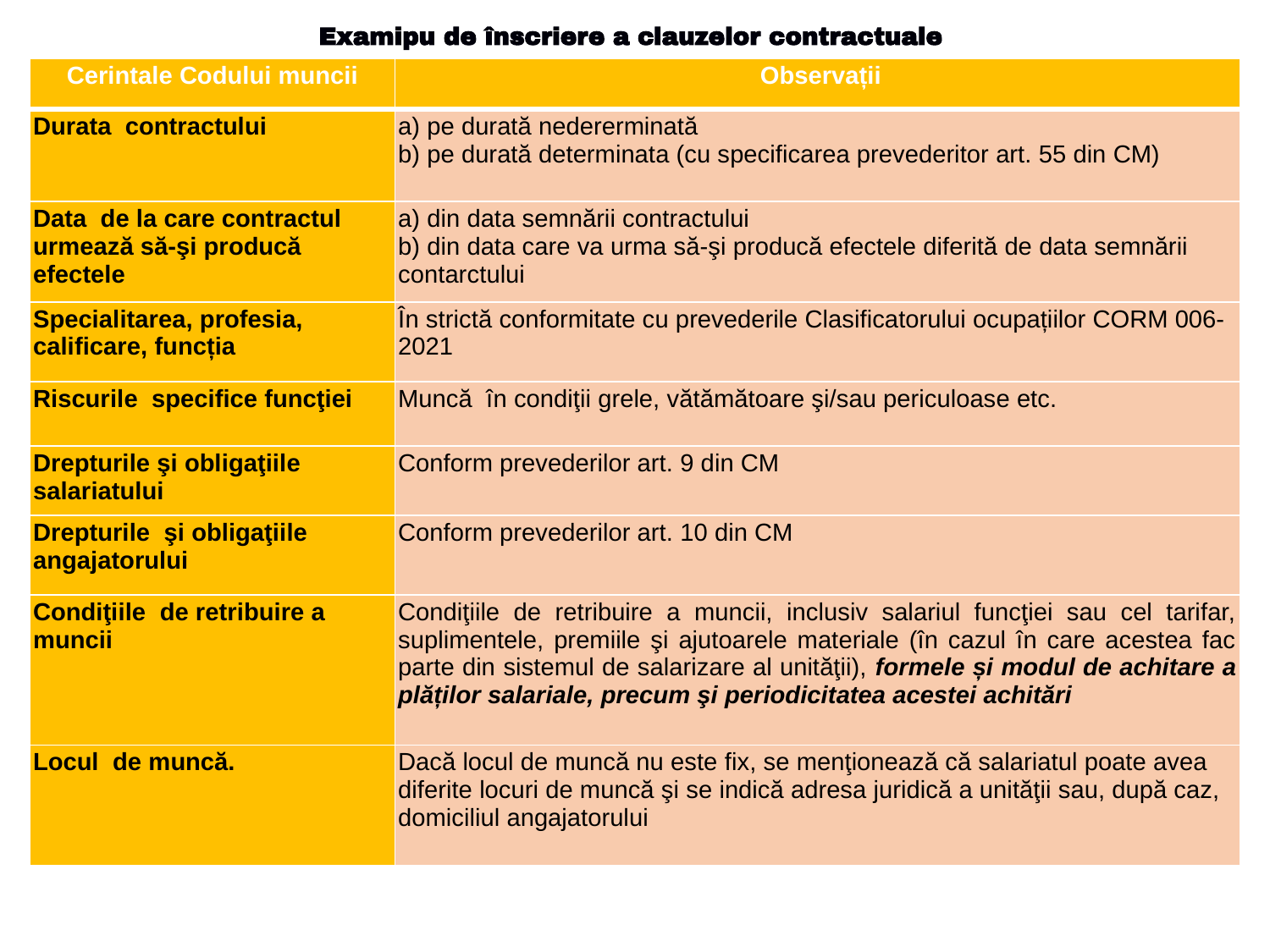

Examipu de înscriere a clauzelor contractuale
| Cerintale Codului muncii | Observații |
| --- | --- |
| Durata contractului | a) pe durată nedererminată b) pe durată determinata (cu specificarea prevederitor art. 55 din CM) |
| Data de la care contractul urmează să-şi producă efectele | a) din data semnării contractului b) din data care va urma să-şi producă efectele diferită de data semnării contarctului |
| Specialitarea, profesia, calificare, funcția | În strictă conformitate cu prevederile Clasificatorului ocupațiilor CORM 006-2021 |
| Riscurile specifice funcţiei | Muncă în condiţii grele, vătămătoare şi/sau periculoase etc. |
| Drepturile şi obligaţiile salariatului | Conform prevederilor art. 9 din CM |
| Drepturile şi obligaţiile angajatorului | Conform prevederilor art. 10 din CM |
| Condiţiile de retribuire a muncii | Condiţiile de retribuire a muncii, inclusiv salariul funcţiei sau cel tarifar, suplimentele, premiile şi ajutoarele materiale (în cazul în care acestea fac parte din sistemul de salarizare al unităţii), formele și modul de achitare a plăților salariale, precum şi periodicitatea acestei achitări |
| Locul de muncă. | Dacă locul de muncă nu este fix, se menţionează că salariatul poate avea diferite locuri de muncă şi se indică adresa juridică a unităţii sau, după caz, domiciliul angajatorului |